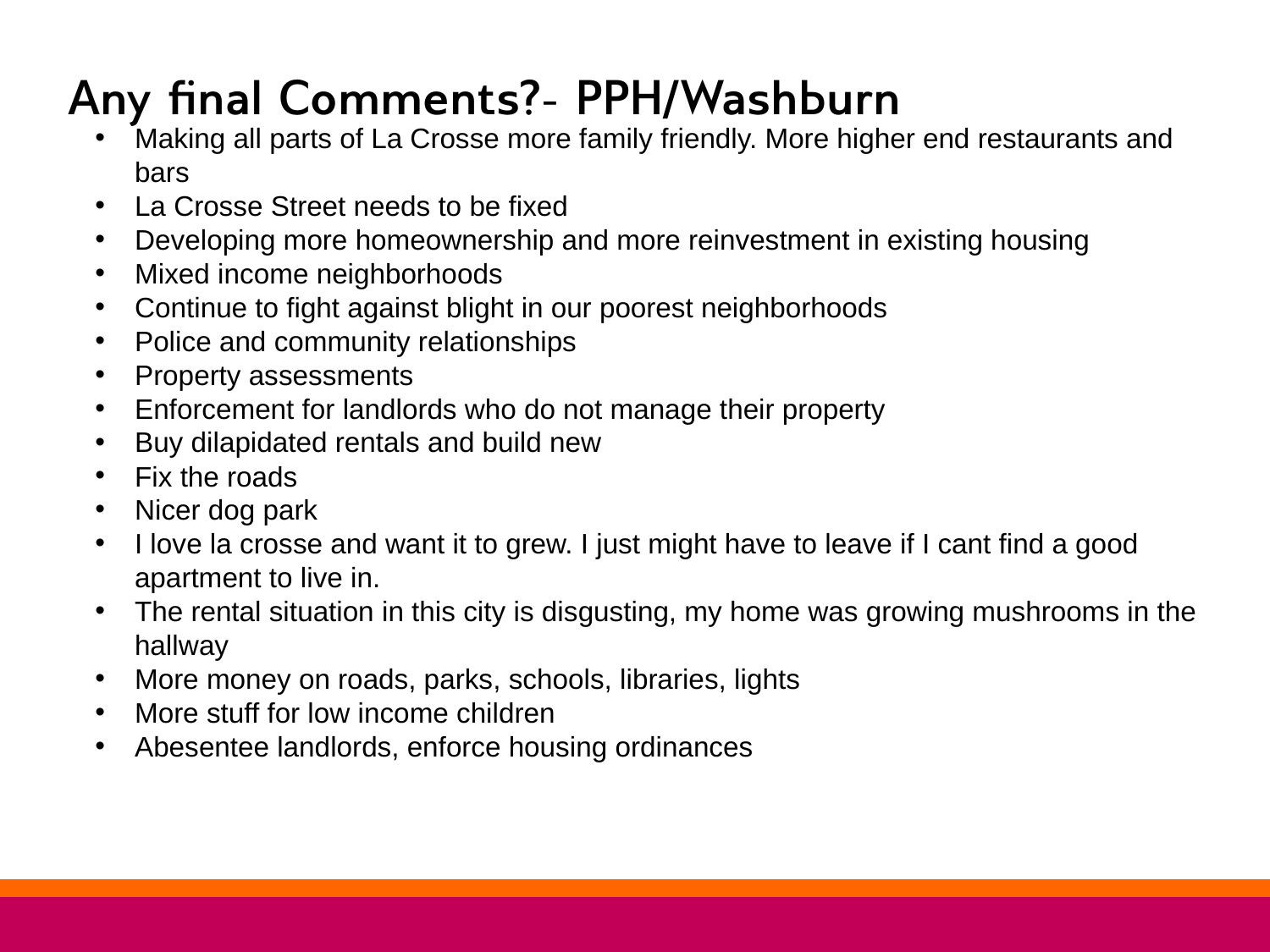

Any final Comments?- PPH/Washburn
Making all parts of La Crosse more family friendly. More higher end restaurants and bars
La Crosse Street needs to be fixed
Developing more homeownership and more reinvestment in existing housing
Mixed income neighborhoods
Continue to fight against blight in our poorest neighborhoods
Police and community relationships
Property assessments
Enforcement for landlords who do not manage their property
Buy dilapidated rentals and build new
Fix the roads
Nicer dog park
I love la crosse and want it to grew. I just might have to leave if I cant find a good apartment to live in.
The rental situation in this city is disgusting, my home was growing mushrooms in the hallway
More money on roads, parks, schools, libraries, lights
More stuff for low income children
Abesentee landlords, enforce housing ordinances